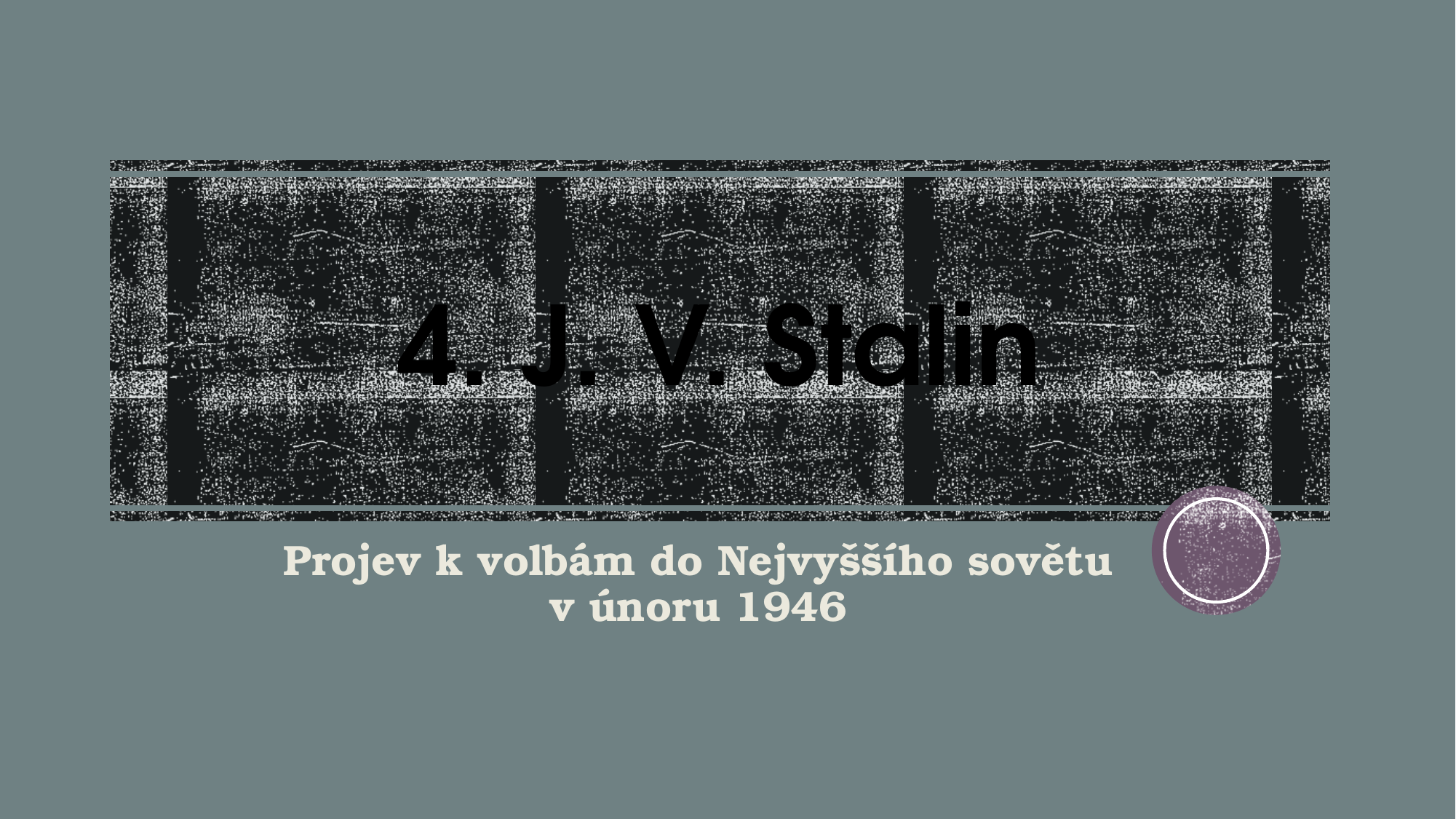

# 4. J. V. Stalin
Projev k volbám do Nejvyššího sovětu v únoru 1946